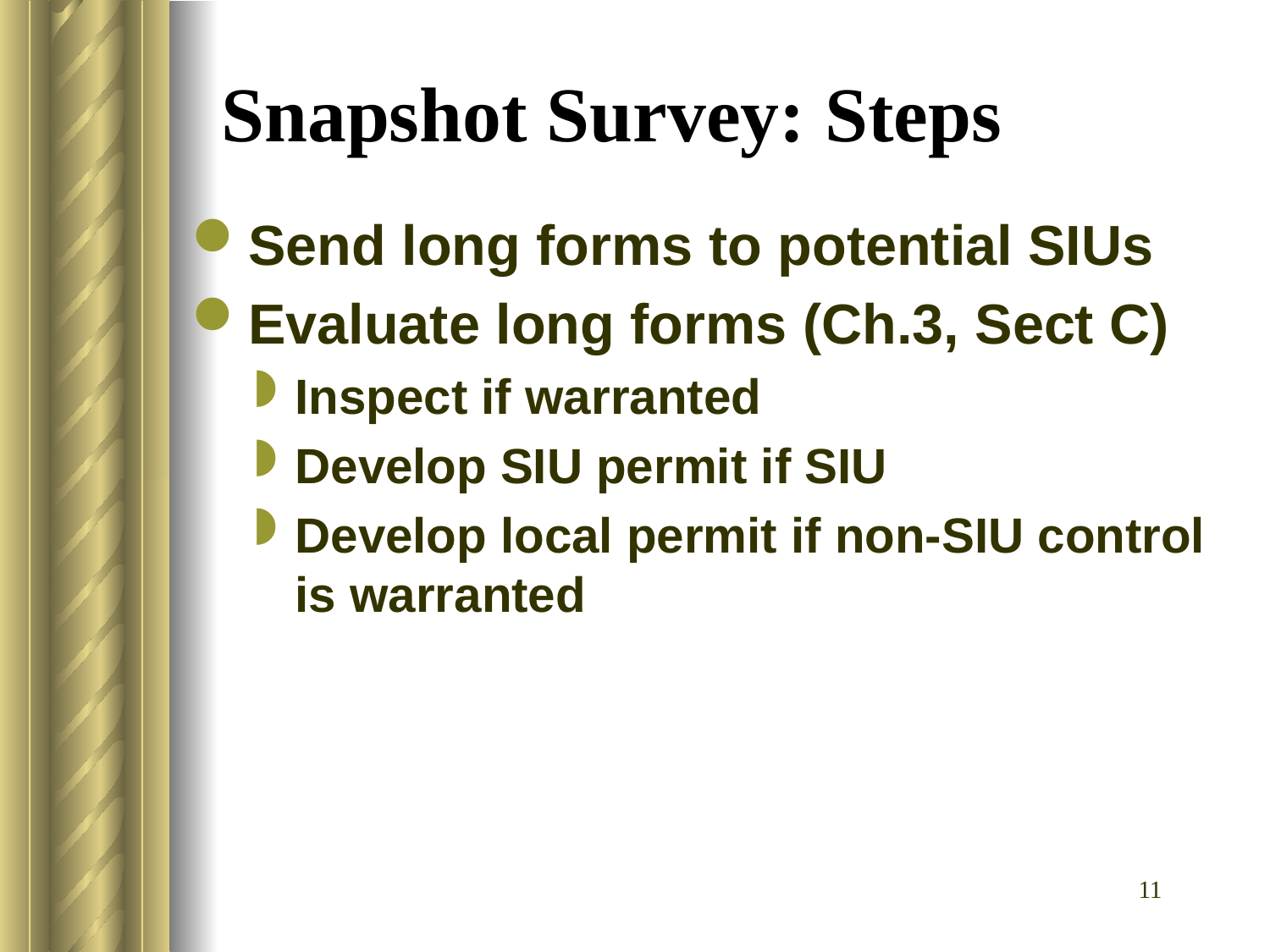

# Snapshot Survey: Steps

Send long forms to potential SIUs
Evaluate long forms (Ch.3, Sect C)
Inspect if warranted
Develop SIU permit if SIU
Develop local permit if non-SIU control is warranted
11